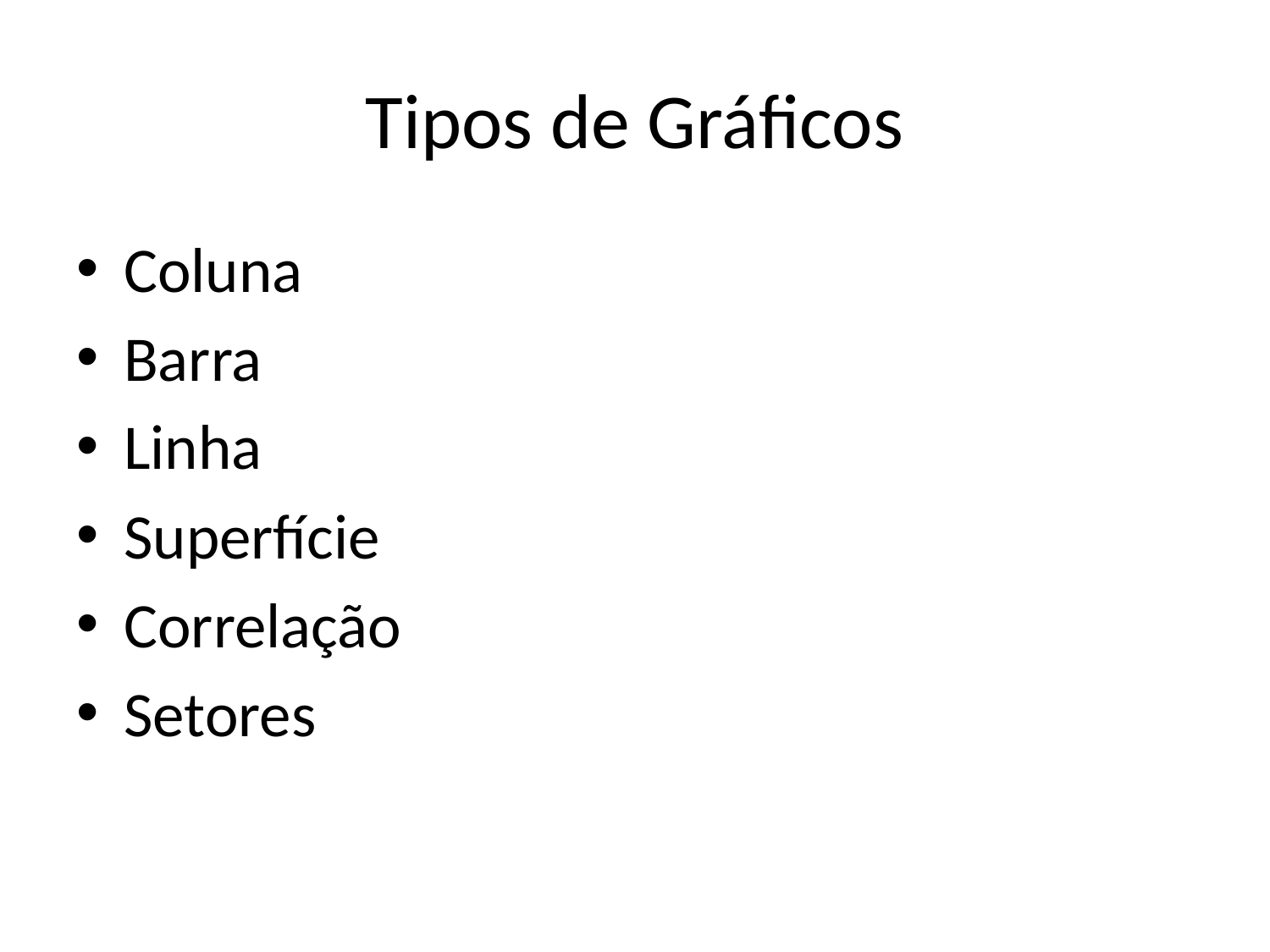

# Tipos de Gráficos
Coluna
Barra
Linha
Superfície
Correlação
Setores